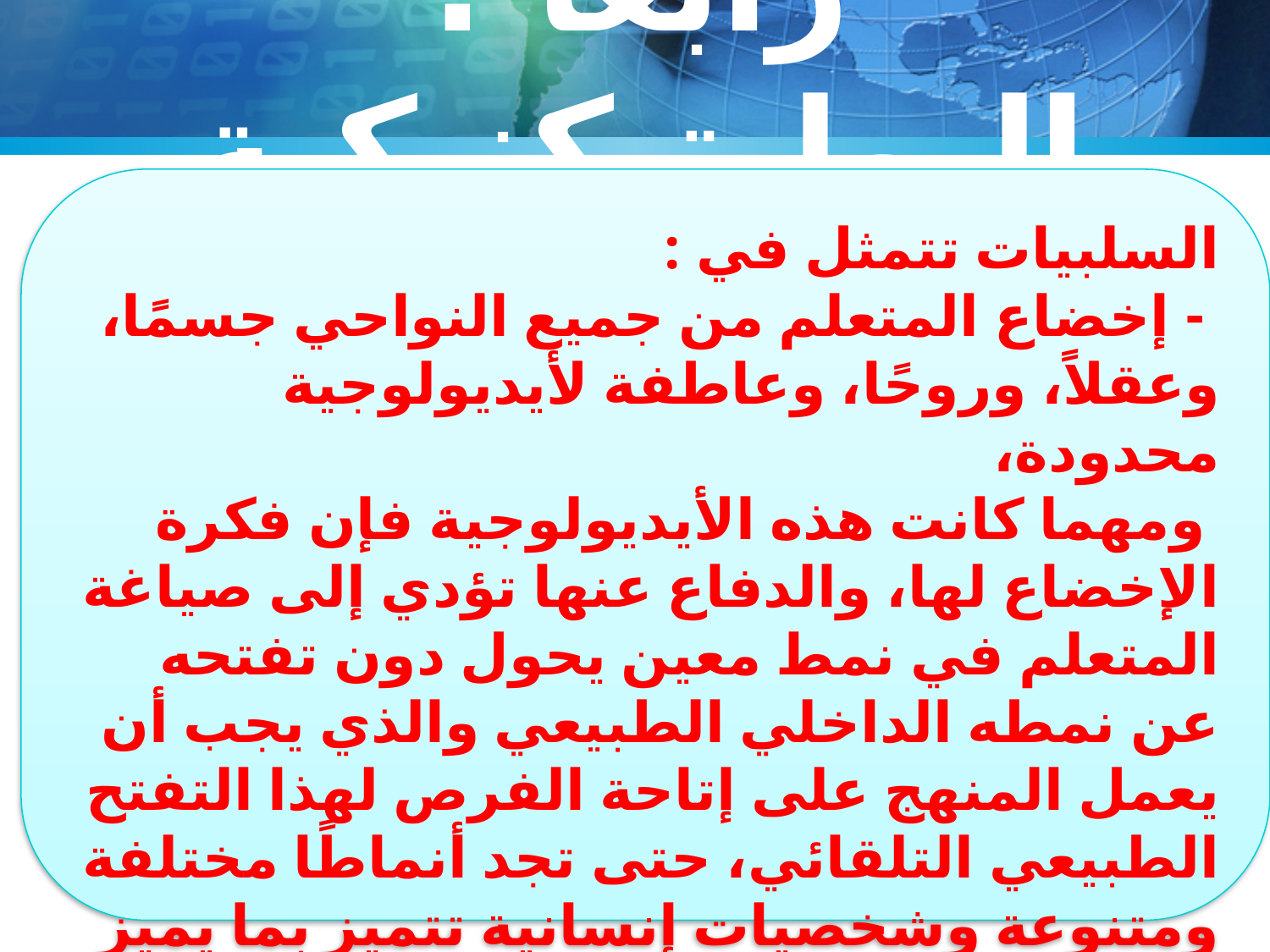

# رابعًا : البوليتيكنيكية
السلبيات تتمثل في :
 - إخضاع المتعلم من جميع النواحي جسمًا، وعقلاً، وروحًا، وعاطفة لأيديولوجية محدودة،
 ومهما كانت هذه الأيديولوجية فإن فكرة الإخضاع لها، والدفاع عنها تؤدي إلى صياغة المتعلم في نمط معين يحول دون تفتحه عن نمطه الداخلي الطبيعي والذي يجب أن يعمل المنهج على إتاحة الفرص لهذا التفتح الطبيعي التلقائي، حتى تجد أنماطًا مختلفة ومتنوعة وشخصيات إنسانية تتميز بما يميز الشخصية الإنسانية من خصائص رئيسية لعل أبرزها التفرد والتحقق والتعبير